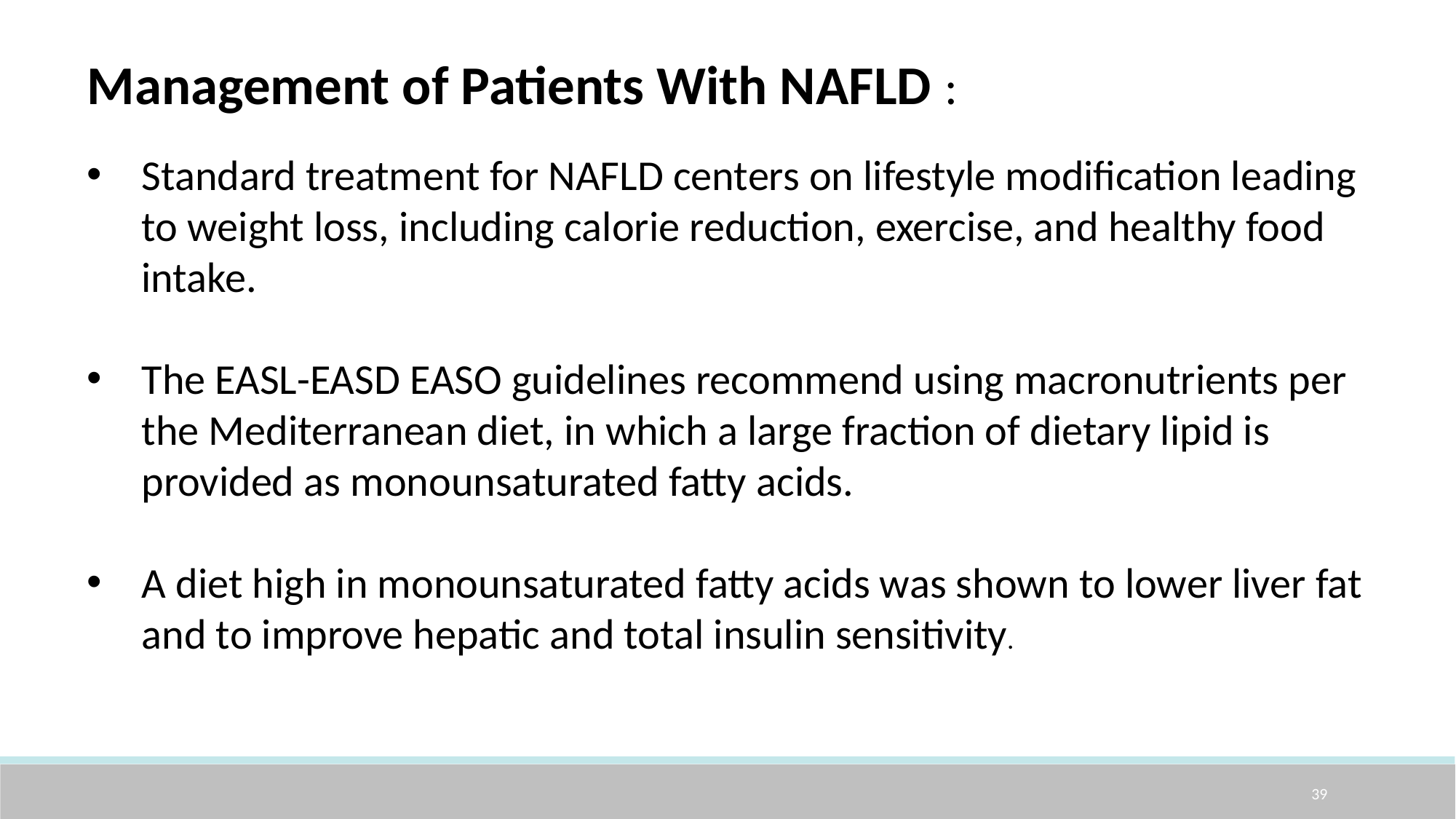

Management of Patients With NAFLD :

Standard treatment for NAFLD centers on lifestyle modification leading to weight loss, including calorie reduction, exercise, and healthy food intake.

The EASL-EASD EASO guidelines recommend using macronutrients per the Mediterranean diet, in which a large fraction of dietary lipid is provided as monounsaturated fatty acids.

A diet high in monounsaturated fatty acids was shown to lower liver fat and to improve hepatic and total insulin sensitivity.
39